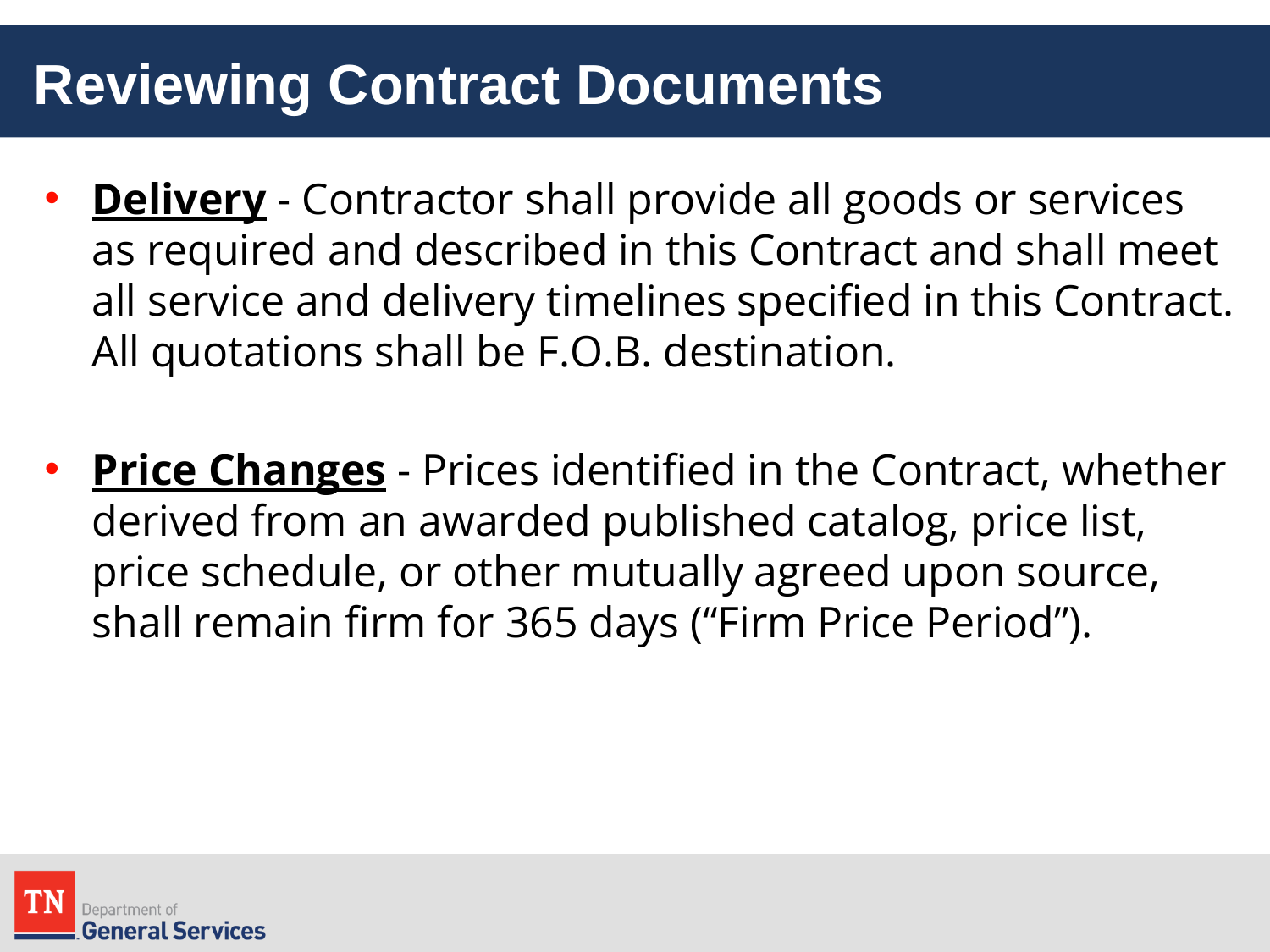

# Reviewing Contract Documents
Delivery - Contractor shall provide all goods or services as required and described in this Contract and shall meet all service and delivery timelines specified in this Contract. All quotations shall be F.O.B. destination.

Price Changes - Prices identified in the Contract, whether derived from an awarded published catalog, price list, price schedule, or other mutually agreed upon source, shall remain firm for 365 days (“Firm Price Period”).